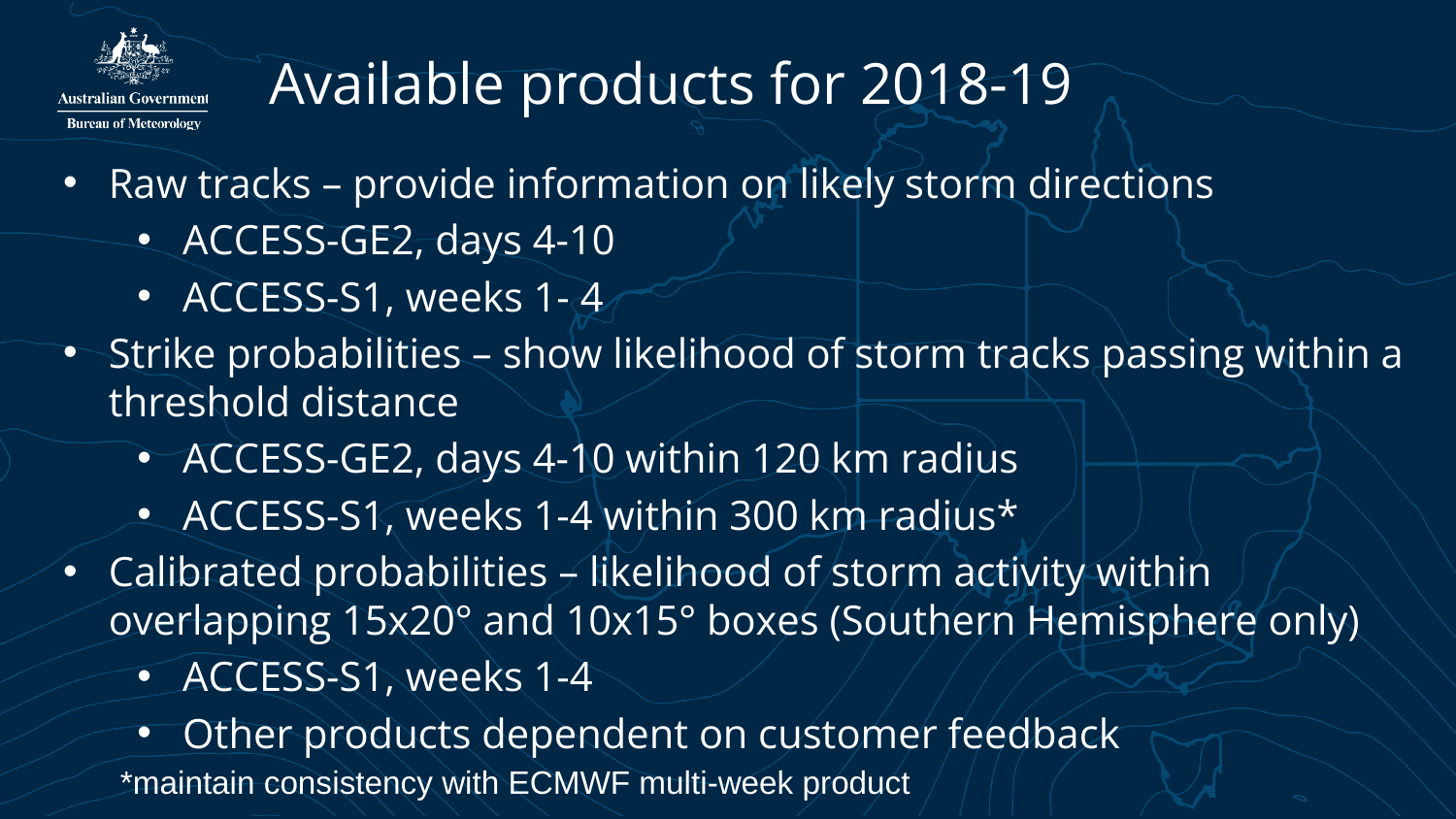

# Available products for 2018-19
Raw tracks – provide information on likely storm directions
ACCESS-GE2, days 4-10
ACCESS-S1, weeks 1- 4
Strike probabilities – show likelihood of storm tracks passing within a threshold distance
ACCESS-GE2, days 4-10 within 120 km radius
ACCESS-S1, weeks 1-4 within 300 km radius*
Calibrated probabilities – likelihood of storm activity within overlapping 15x20° and 10x15° boxes (Southern Hemisphere only)
ACCESS-S1, weeks 1-4
Other products dependent on customer feedback

*maintain consistency with ECMWF multi-week product